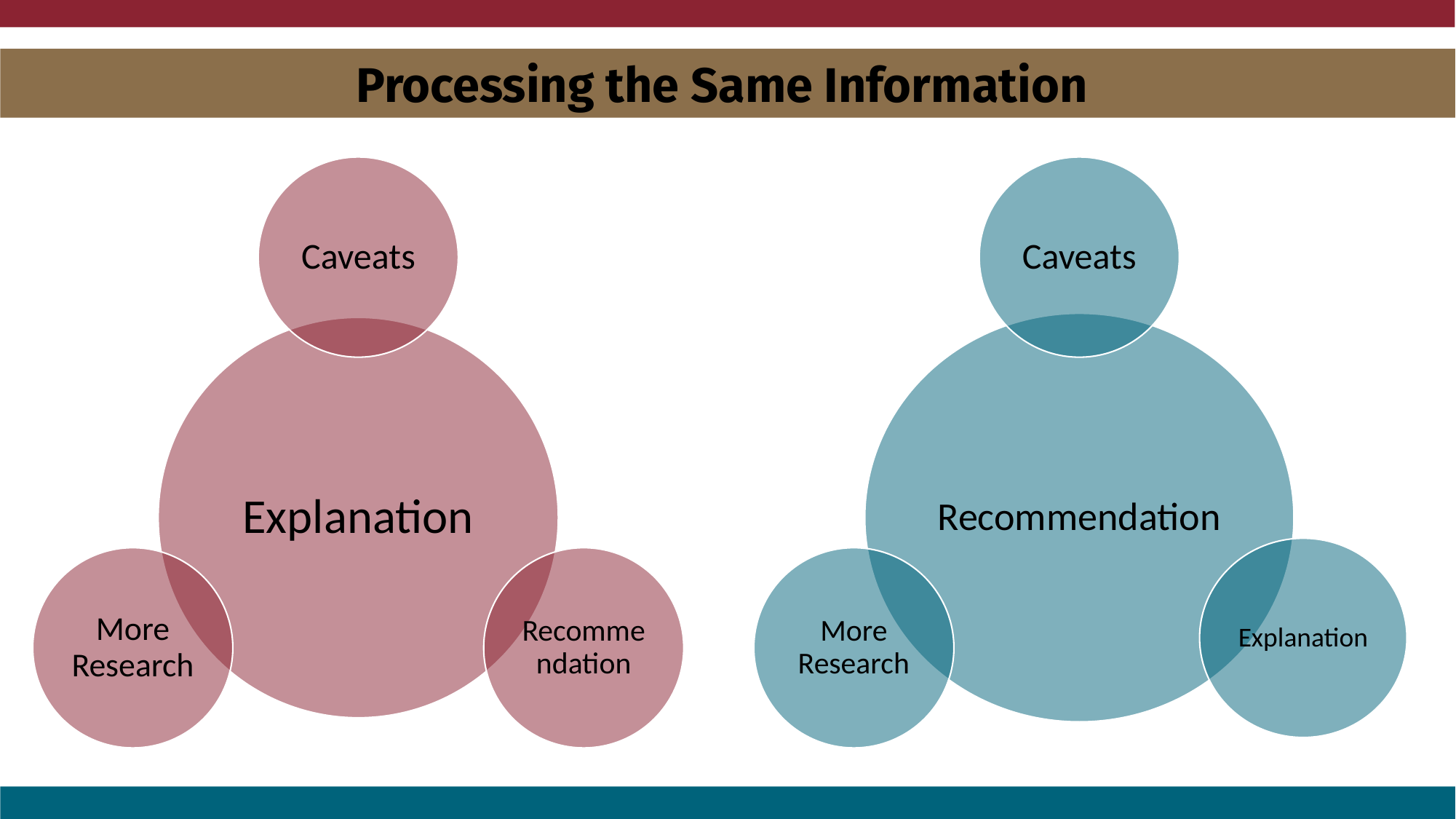

Processing the Same Information
Recommendation
Caveats
Explanation
More Research
Explanation
Caveats
Recommendation
More Research